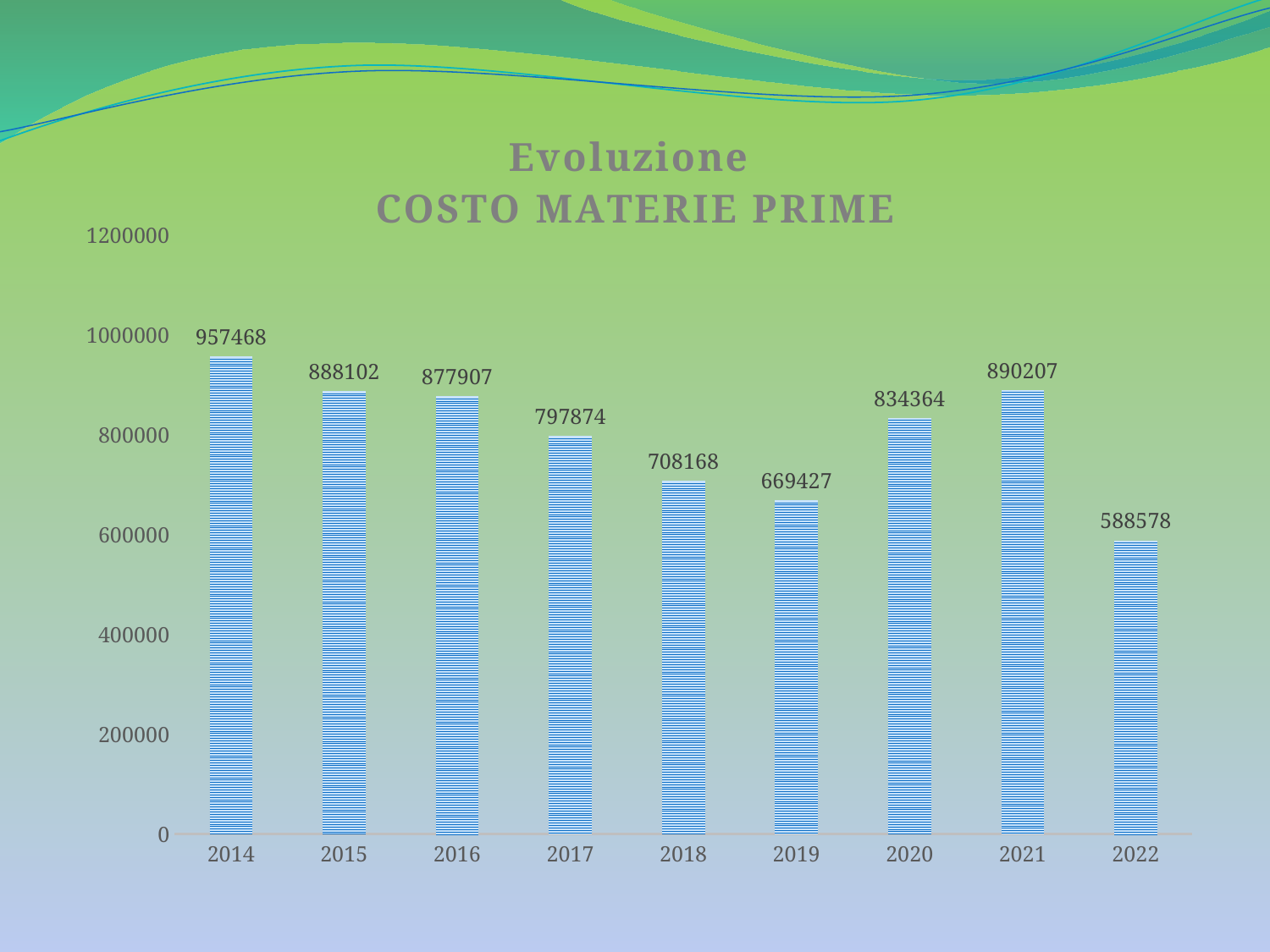

### Chart: Evoluzione
COSTO MATERIE PRIME

| Category |  |
|---|---|
| 2014 | 957468.0 |
| 2015 | 888102.0 |
| 2016 | 877907.0 |
| 2017 | 797874.0 |
| 2018 | 708168.0 |
| 2019 | 669427.0 |
| 2020 | 834364.0 |
| 2021 | 890207.0 |
| 2022 | 588578.0 |